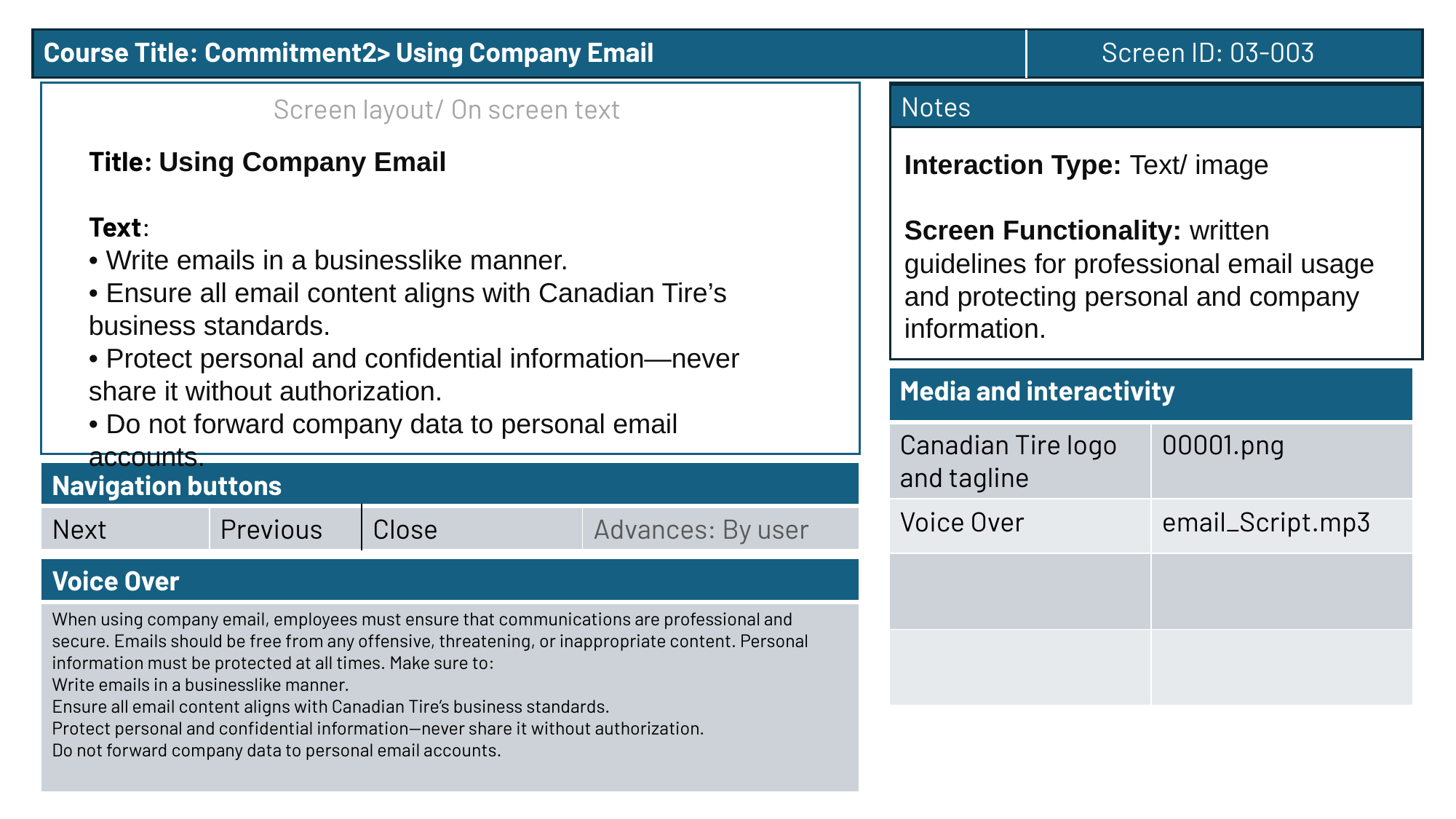

Course Title: Commitment2> Using Company Email

Screen ID: 03-003

Notes
Screen layout/ On screen text
Title: Using Company Email

Text:
• Write emails in a businesslike manner.
• Ensure all email content aligns with Canadian Tire’s business standards.
• Protect personal and confidential information—never share it without authorization.
• Do not forward company data to personal email accounts.
Interaction Type: Text/ image

Screen Functionality: written guidelines for professional email usage and protecting personal and company information.

| Media and interactivity |  |
| --- | --- |
| Canadian Tire logo and tagline | 00001.png |
| Voice Over | email\_Script.mp3 |
|  |  |
|  |  |
| Navigation buttons |  |  |  |
| --- | --- | --- | --- |
| Next | Previous | Close | Advances: By user |
| Voice Over |
| --- |
| When using company email, employees must ensure that communications are professional and secure. Emails should be free from any offensive, threatening, or inappropriate content. Personal information must be protected at all times. Make sure to: Write emails in a businesslike manner. Ensure all email content aligns with Canadian Tire’s business standards. Protect personal and confidential information—never share it without authorization. Do not forward company data to personal email accounts. |